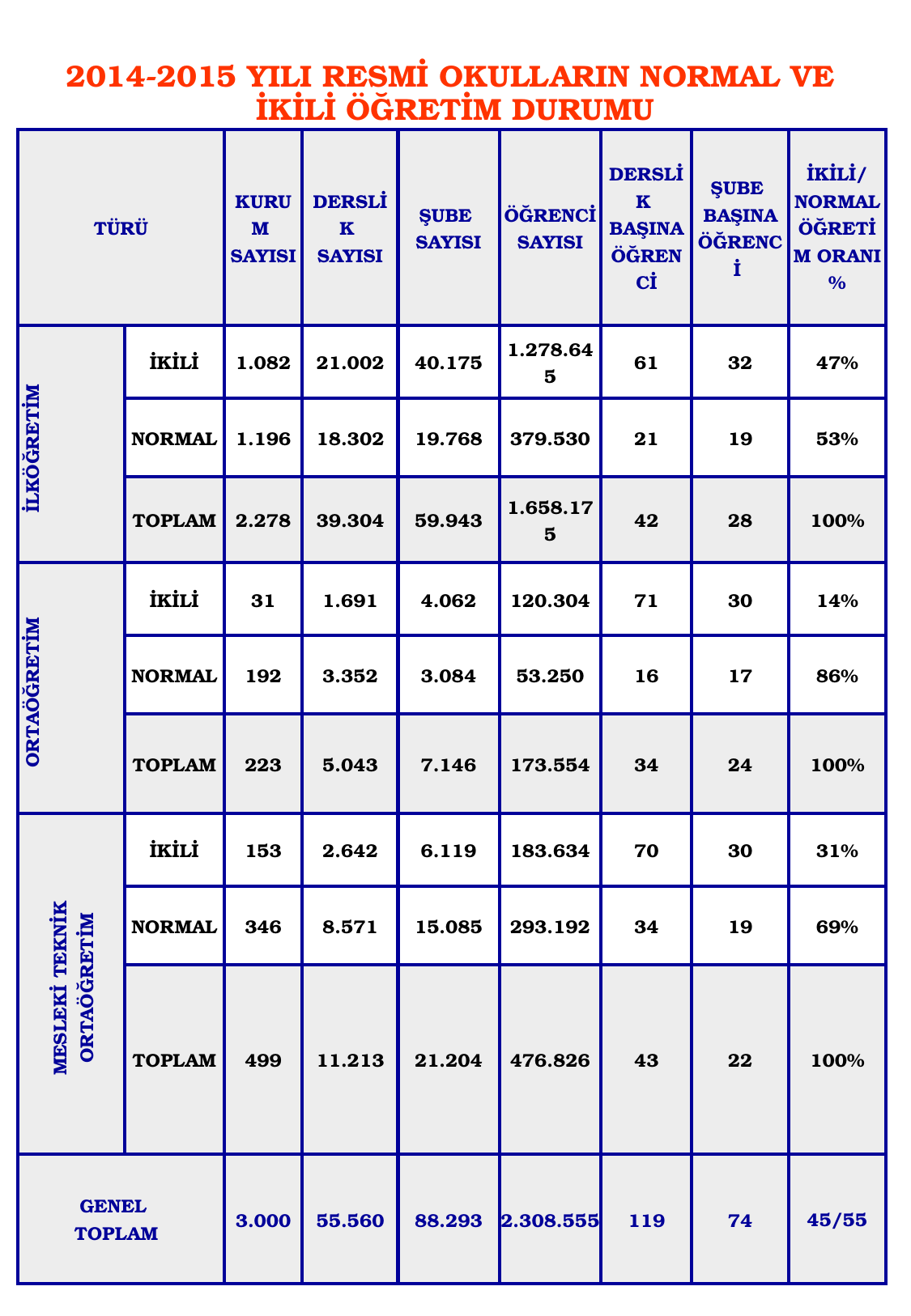

2014-2015 YILI RESMİ OKULLARIN NORMAL VE
İKİLİ ÖĞRETİM DURUMU
| TÜRÜ |  | KURUM SAYISI | DERSLİK SAYISI | ŞUBE SAYISI | ÖĞRENCİ SAYISI | DERSLİK BAŞINA ÖĞRENCİ | ŞUBE BAŞINA ÖĞRENCİ | İKİLİ/ NORMAL ÖĞRETİM ORANI % |
| --- | --- | --- | --- | --- | --- | --- | --- | --- |
| İLKÖĞRETİM | İKİLİ | 1.082 | 21.002 | 40.175 | 1.278.645 | 61 | 32 | 47% |
|  | NORMAL | 1.196 | 18.302 | 19.768 | 379.530 | 21 | 19 | 53% |
|  | TOPLAM | 2.278 | 39.304 | 59.943 | 1.658.175 | 42 | 28 | 100% |
| ORTAÖĞRETİM | İKİLİ | 31 | 1.691 | 4.062 | 120.304 | 71 | 30 | 14% |
|  | NORMAL | 192 | 3.352 | 3.084 | 53.250 | 16 | 17 | 86% |
|  | TOPLAM | 223 | 5.043 | 7.146 | 173.554 | 34 | 24 | 100% |
| MESLEKİ TEKNİK ORTAÖĞRETİM | İKİLİ | 153 | 2.642 | 6.119 | 183.634 | 70 | 30 | 31% |
|  | NORMAL | 346 | 8.571 | 15.085 | 293.192 | 34 | 19 | 69% |
|  | TOPLAM | 499 | 11.213 | 21.204 | 476.826 | 43 | 22 | 100% |
| GENEL TOPLAM |  | 3.000 | 55.560 | 88.293 | 2.308.555 | 119 | 74 | 45/55 |